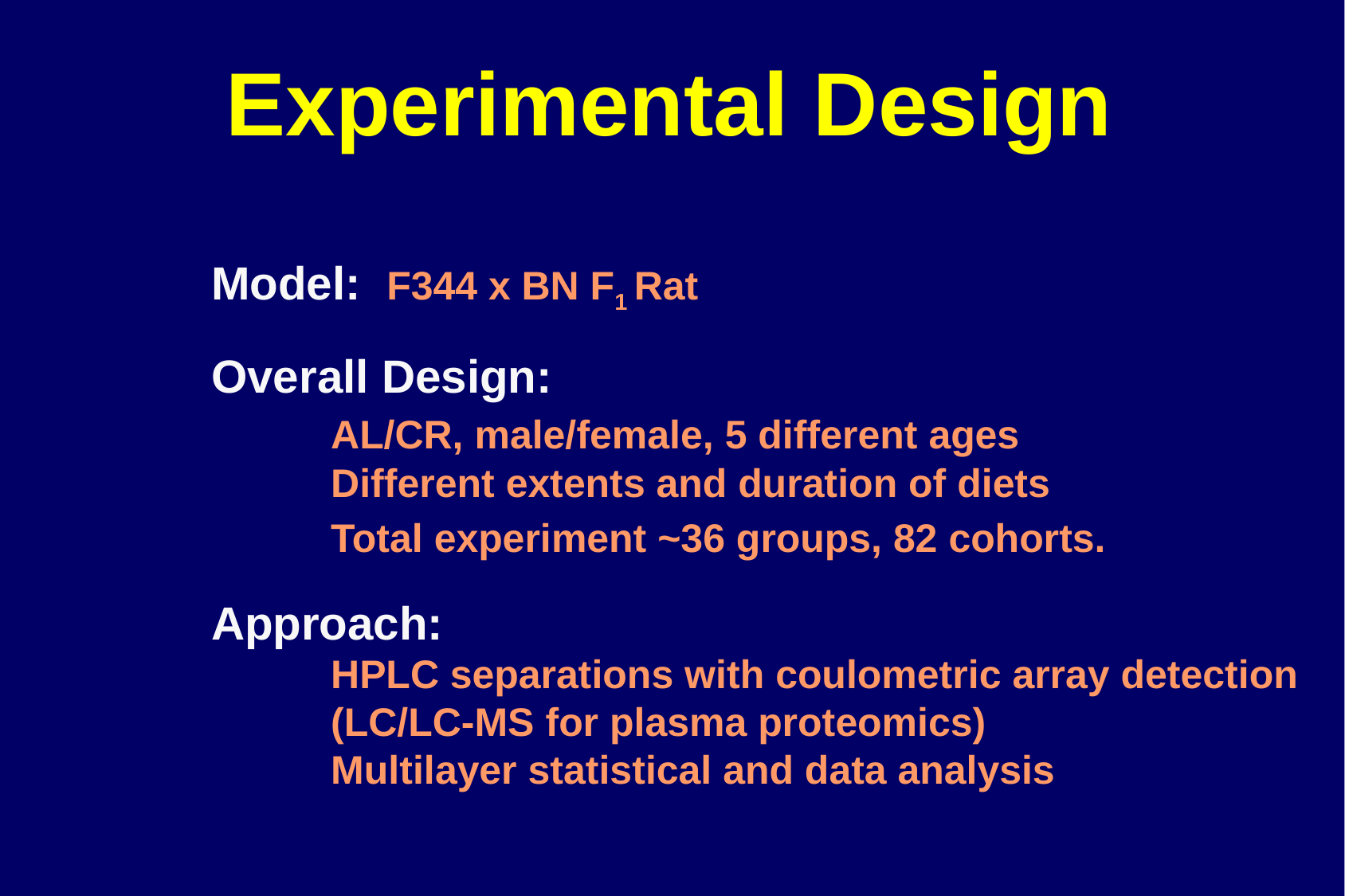

Experimental Design
	Model:  F344 x BN F1 Rat

	Overall Design:
		AL/CR, male/female, 5 different ages
		Different extents and duration of diets
		Total experiment ~36 groups, 82 cohorts.

	Approach:
		HPLC separations with coulometric array detection
		(LC/LC-MS for plasma proteomics)
		Multilayer statistical and data analysis